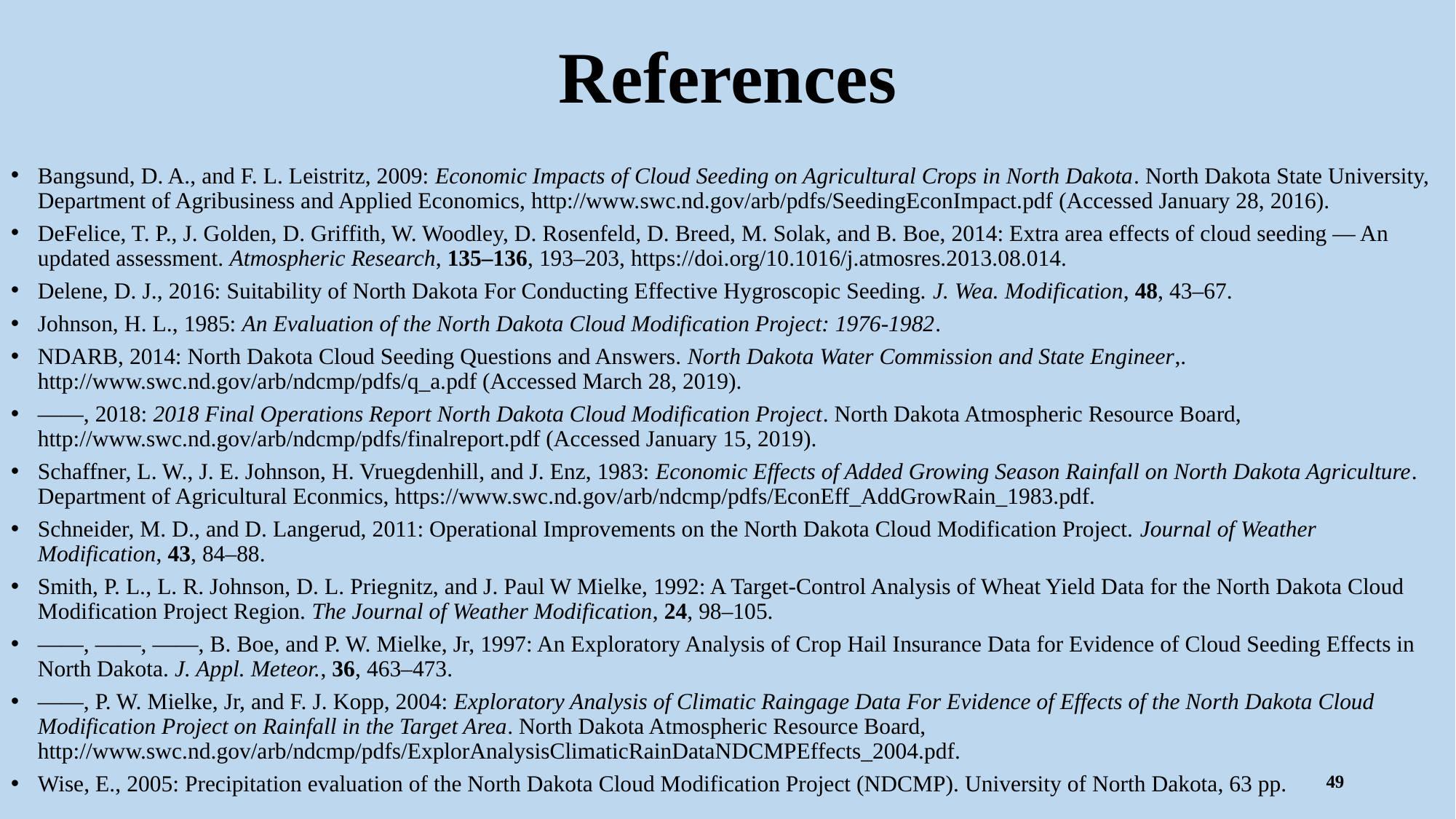

# References
Bangsund, D. A., and F. L. Leistritz, 2009: Economic Impacts of Cloud Seeding on Agricultural Crops in North Dakota. North Dakota State University, Department of Agribusiness and Applied Economics, http://www.swc.nd.gov/arb/pdfs/SeedingEconImpact.pdf (Accessed January 28, 2016).
DeFelice, T. P., J. Golden, D. Griffith, W. Woodley, D. Rosenfeld, D. Breed, M. Solak, and B. Boe, 2014: Extra area effects of cloud seeding — An updated assessment. Atmospheric Research, 135–136, 193–203, https://doi.org/10.1016/j.atmosres.2013.08.014.
Delene, D. J., 2016: Suitability of North Dakota For Conducting Effective Hygroscopic Seeding. J. Wea. Modification, 48, 43–67.
Johnson, H. L., 1985: An Evaluation of the North Dakota Cloud Modification Project: 1976-1982.
NDARB, 2014: North Dakota Cloud Seeding Questions and Answers. North Dakota Water Commission and State Engineer,. http://www.swc.nd.gov/arb/ndcmp/pdfs/q_a.pdf (Accessed March 28, 2019).
——, 2018: 2018 Final Operations Report North Dakota Cloud Modification Project. North Dakota Atmospheric Resource Board, http://www.swc.nd.gov/arb/ndcmp/pdfs/finalreport.pdf (Accessed January 15, 2019).
Schaffner, L. W., J. E. Johnson, H. Vruegdenhill, and J. Enz, 1983: Economic Effects of Added Growing Season Rainfall on North Dakota Agriculture. Department of Agricultural Econmics, https://www.swc.nd.gov/arb/ndcmp/pdfs/EconEff_AddGrowRain_1983.pdf.
Schneider, M. D., and D. Langerud, 2011: Operational Improvements on the North Dakota Cloud Modification Project. Journal of Weather Modification, 43, 84–88.
Smith, P. L., L. R. Johnson, D. L. Priegnitz, and J. Paul W Mielke, 1992: A Target-Control Analysis of Wheat Yield Data for the North Dakota Cloud Modification Project Region. The Journal of Weather Modification, 24, 98–105.
——, ——, ——, B. Boe, and P. W. Mielke, Jr, 1997: An Exploratory Analysis of Crop Hail Insurance Data for Evidence of Cloud Seeding Effects in North Dakota. J. Appl. Meteor., 36, 463–473.
——, P. W. Mielke, Jr, and F. J. Kopp, 2004: Exploratory Analysis of Climatic Raingage Data For Evidence of Effects of the North Dakota Cloud Modification Project on Rainfall in the Target Area. North Dakota Atmospheric Resource Board, http://www.swc.nd.gov/arb/ndcmp/pdfs/ExplorAnalysisClimaticRainDataNDCMPEffects_2004.pdf.
Wise, E., 2005: Precipitation evaluation of the North Dakota Cloud Modification Project (NDCMP). University of North Dakota, 63 pp.
49